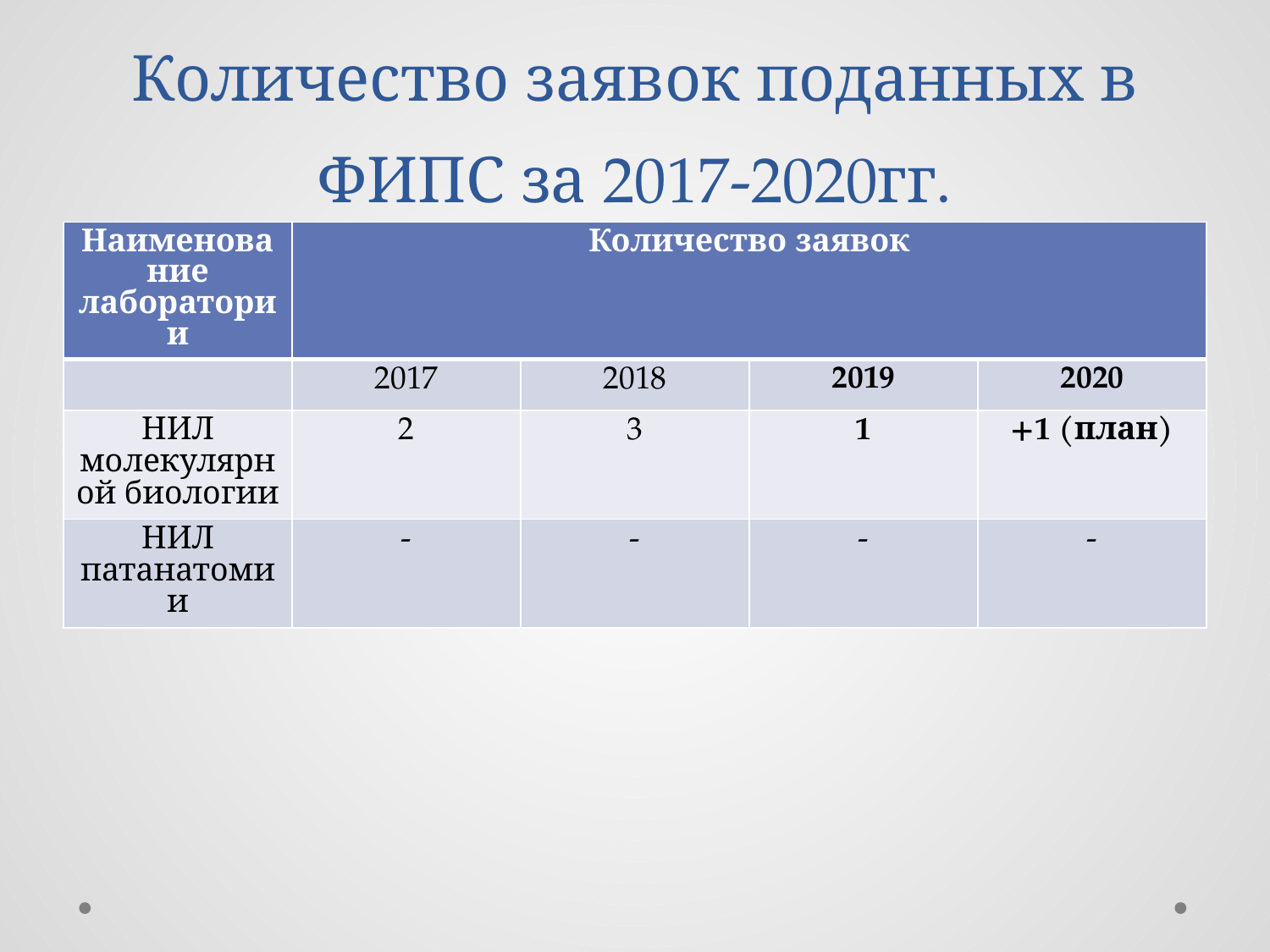

# Количество заявок поданных в ФИПС за 2017-2020гг.
| Наименование лаборатории | Количество заявок |  |  |  |
| --- | --- | --- | --- | --- |
|  | 2017 | 2018 | 2019 | 2020 |
| НИЛ молекулярной биологии | 2 | 3 | 1 | +1 (план) |
| НИЛ патанатомии | - | - | - | - |